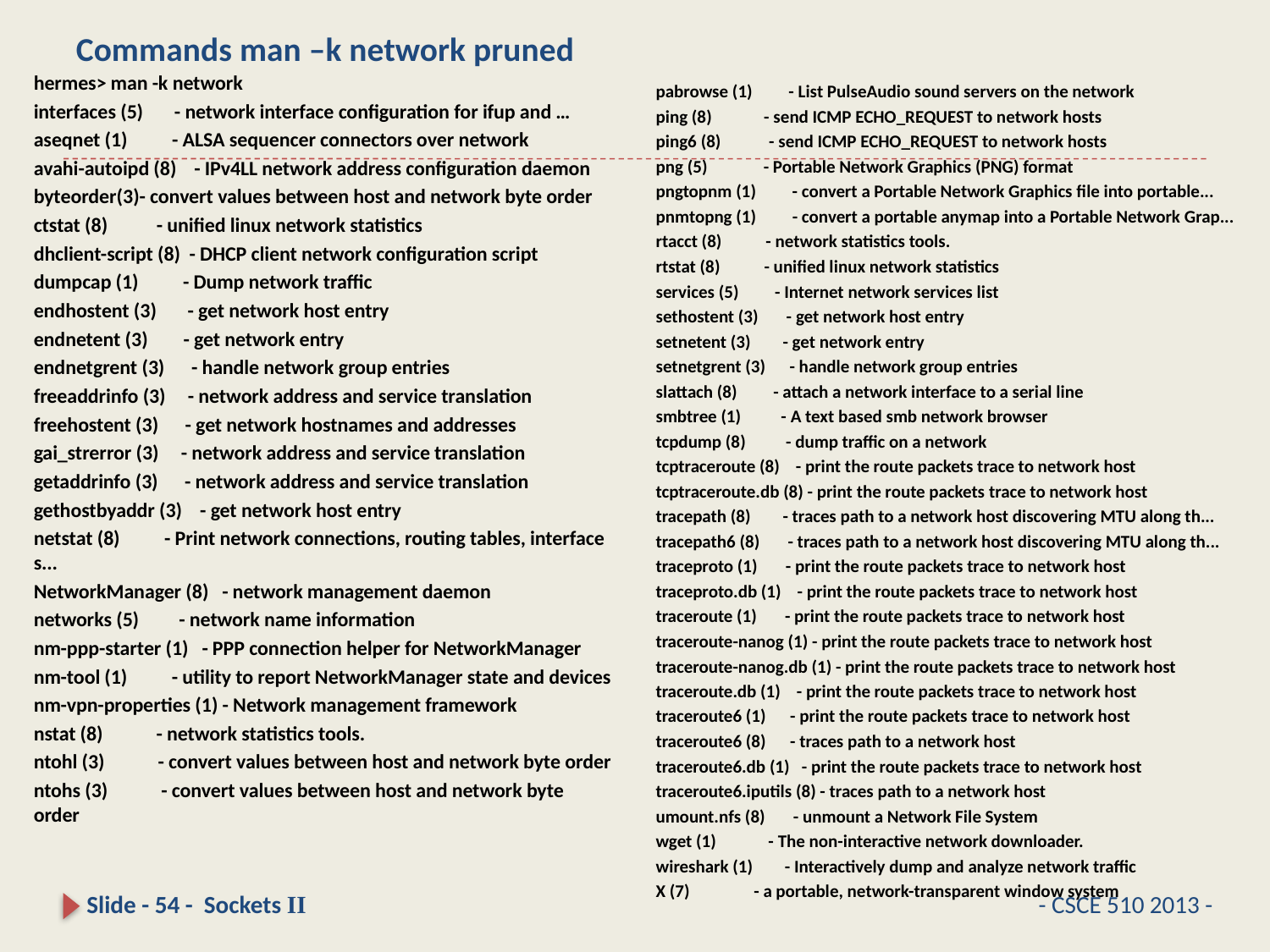

# Commands man –k network pruned
hermes> man -k network
interfaces (5)       - network interface configuration for ifup and …
aseqnet (1)          - ALSA sequencer connectors over network
avahi-autoipd (8)    - IPv4LL network address configuration daemon
byteorder(3)- convert values between host and network byte order
ctstat (8)           - unified linux network statistics
dhclient-script (8)  - DHCP client network configuration script
dumpcap (1)          - Dump network traffic
endhostent (3)       - get network host entry
endnetent (3)        - get network entry
endnetgrent (3)      - handle network group entries
freeaddrinfo (3)     - network address and service translation
freehostent (3)      - get network hostnames and addresses
gai_strerror (3)     - network address and service translation
getaddrinfo (3)      - network address and service translation
gethostbyaddr (3)    - get network host entry
netstat (8)          - Print network connections, routing tables, interface s...
NetworkManager (8)   - network management daemon
networks (5)         - network name information
nm-ppp-starter (1)   - PPP connection helper for NetworkManager
nm-tool (1)          - utility to report NetworkManager state and devices
nm-vpn-properties (1) - Network management framework
nstat (8)            - network statistics tools.
ntohl (3)            - convert values between host and network byte order
ntohs (3)            - convert values between host and network byte order

pabrowse (1)         - List PulseAudio sound servers on the network
ping (8)             - send ICMP ECHO_REQUEST to network hosts
ping6 (8)            - send ICMP ECHO_REQUEST to network hosts
png (5)              - Portable Network Graphics (PNG) format
pngtopnm (1)         - convert a Portable Network Graphics file into portable...
pnmtopng (1)         - convert a portable anymap into a Portable Network Grap...
rtacct (8)           - network statistics tools.
rtstat (8)           - unified linux network statistics
services (5)         - Internet network services list
sethostent (3)       - get network host entry
setnetent (3)        - get network entry
setnetgrent (3)      - handle network group entries
slattach (8)         - attach a network interface to a serial line
smbtree (1)          - A text based smb network browser
tcpdump (8)          - dump traffic on a network
tcptraceroute (8)    - print the route packets trace to network host
tcptraceroute.db (8) - print the route packets trace to network host
tracepath (8)        - traces path to a network host discovering MTU along th...
tracepath6 (8)       - traces path to a network host discovering MTU along th...
traceproto (1)       - print the route packets trace to network host
traceproto.db (1)    - print the route packets trace to network host
traceroute (1)       - print the route packets trace to network host
traceroute-nanog (1) - print the route packets trace to network host
traceroute-nanog.db (1) - print the route packets trace to network host
traceroute.db (1)    - print the route packets trace to network host
traceroute6 (1)      - print the route packets trace to network host
traceroute6 (8)      - traces path to a network host
traceroute6.db (1)   - print the route packets trace to network host
traceroute6.iputils (8) - traces path to a network host
umount.nfs (8)       - unmount a Network File System
wget (1)             - The non-interactive network downloader.
wireshark (1)        - Interactively dump and analyze network traffic
X (7)                - a portable, network-transparent window system

Slide - 54 -  Sockets II

- CSCE 510 2013 -